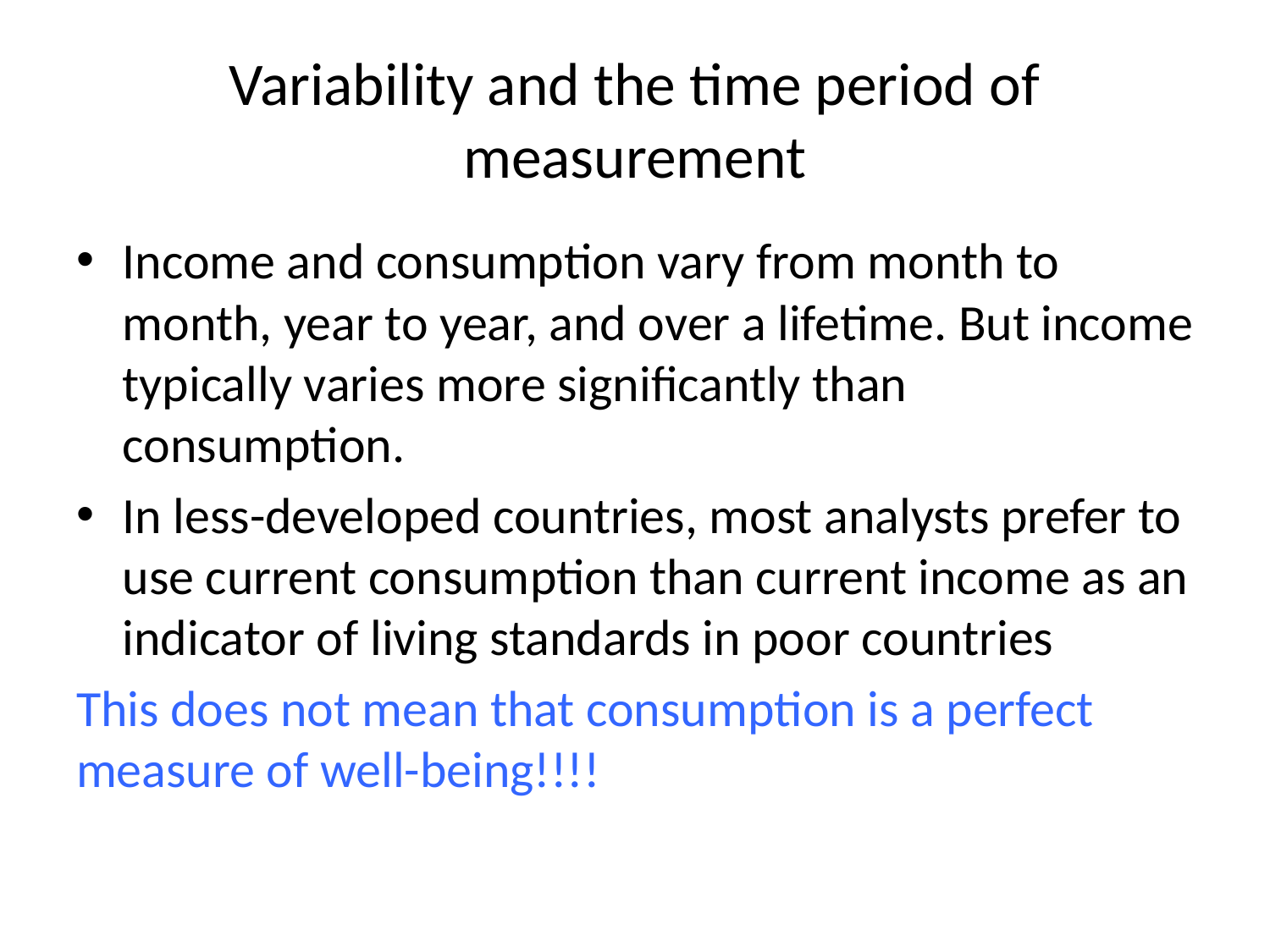

# Variability and the time period of measurement
Income and consumption vary from month to month, year to year, and over a lifetime. But income typically varies more significantly than consumption.
In less-developed countries, most analysts prefer to use current consumption than current income as an indicator of living standards in poor countries
This does not mean that consumption is a perfect measure of well-being!!!!